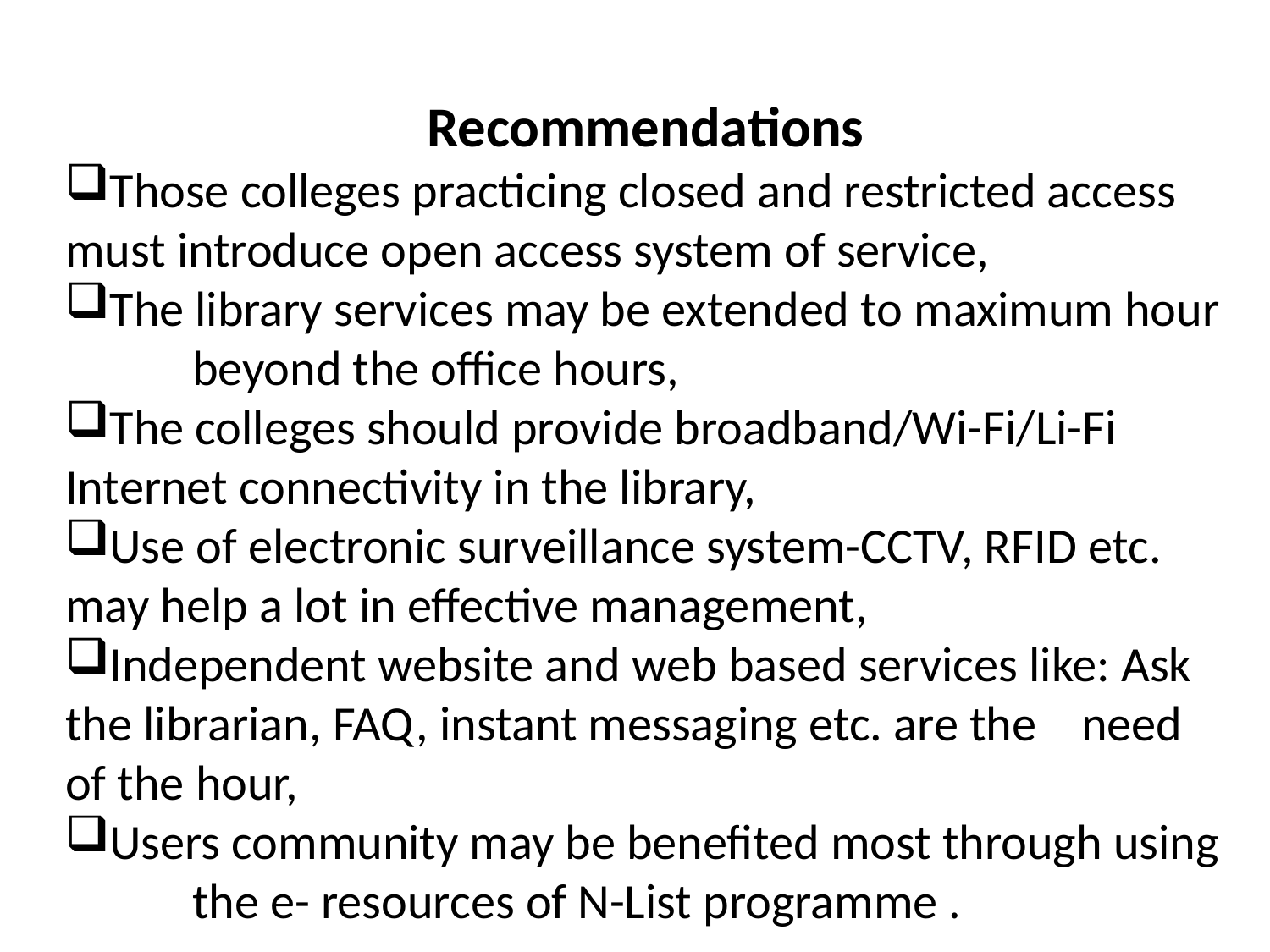

Recommendations
Those colleges practicing closed and restricted access 	must introduce open access system of service,
The library services may be extended to maximum hour 	beyond the office hours,
The colleges should provide broadband/Wi-Fi/Li-Fi 	Internet connectivity in the library,
Use of electronic surveillance system-CCTV, RFID etc. 	may help a lot in effective management,
Independent website and web based services like: Ask 	the librarian, FAQ, instant messaging etc. are the 	need of the hour,
Users community may be benefited most through using 	the e- resources of N-List programme .